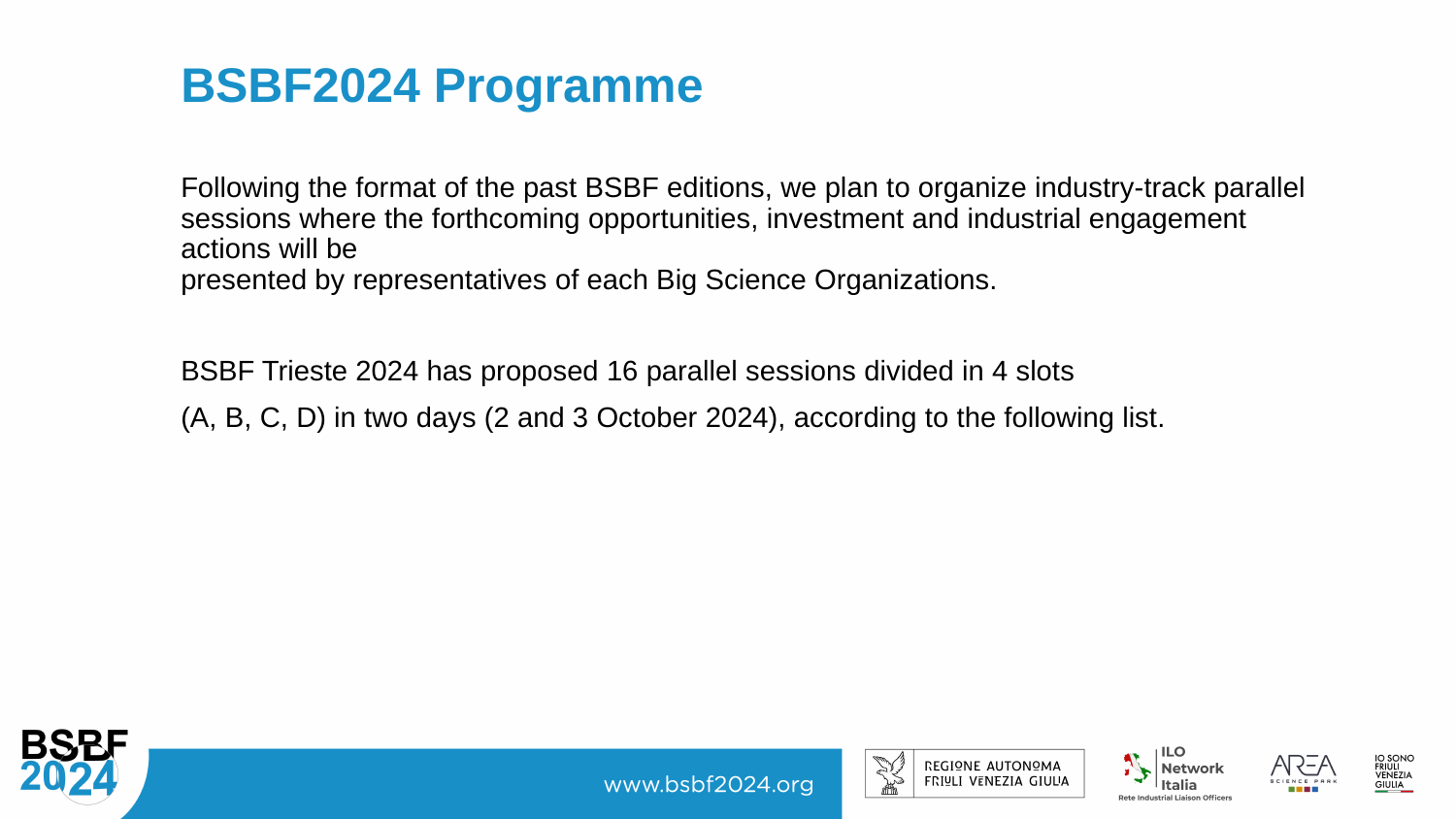

BSBF2024 Programme

Following the format of the past BSBF editions, we plan to organize industry-track parallel sessions where the forthcoming opportunities, investment and industrial engagement actions will be
presented by representatives of each Big Science Organizations.

BSBF Trieste 2024 has proposed 16 parallel sessions divided in 4 slots
(A, B, C, D) in two days (2 and 3 October 2024), according to the following list.